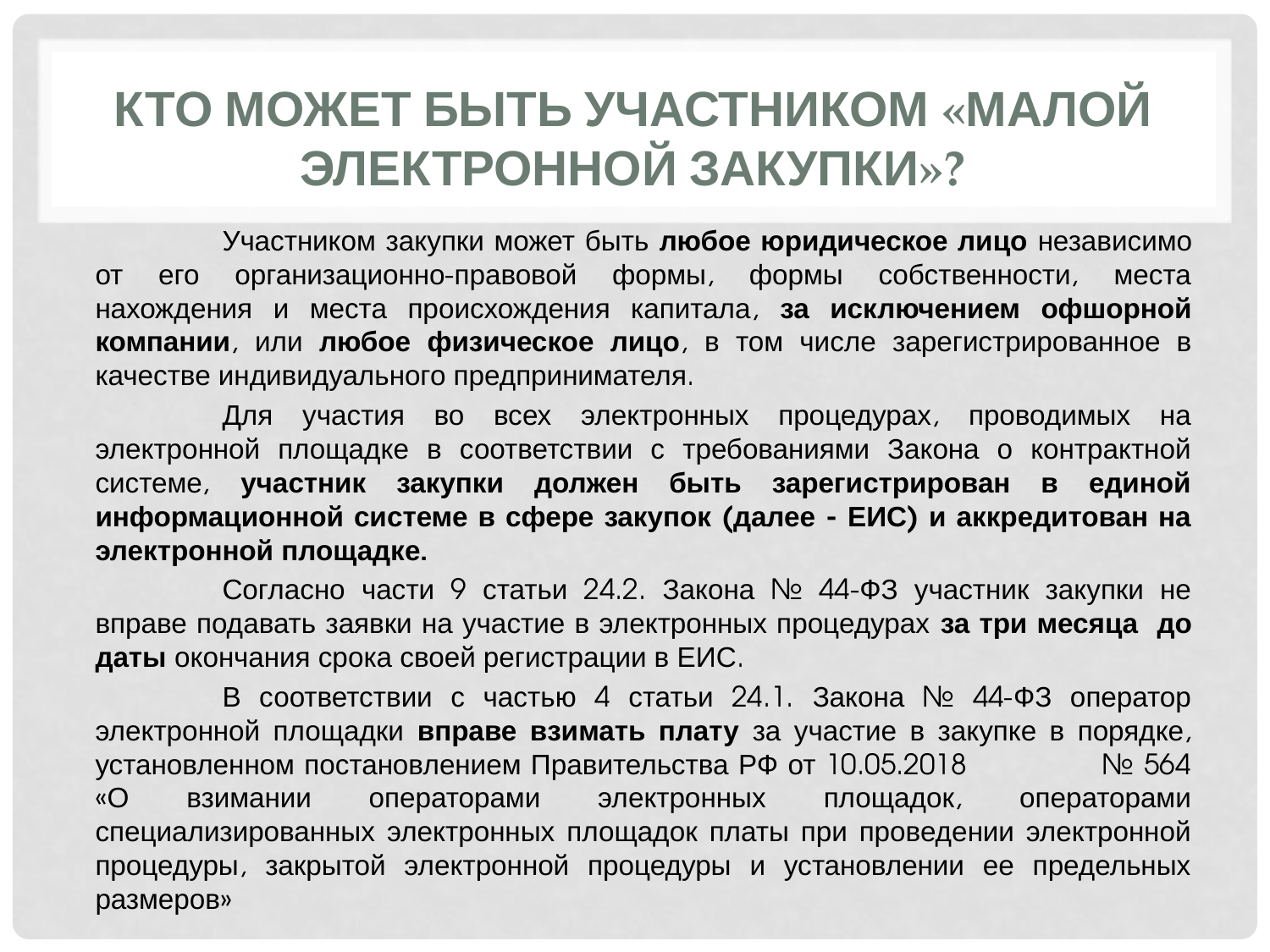

# Кто может быть участником «малой электронной закупки»?
	Участником закупки может быть любое юридическое лицо независимо от его организационно-правовой формы, формы собственности, места нахождения и места происхождения капитала, за исключением офшорной компании, или любое физическое лицо, в том числе зарегистрированное в качестве индивидуального предпринимателя.
	Для участия во всех электронных процедурах, проводимых на электронной площадке в соответствии с требованиями Закона о контрактной системе, участник закупки должен быть зарегистрирован в единой информационной системе в сфере закупок (далее - ЕИС) и аккредитован на электронной площадке.
	Согласно части 9 статьи 24.2. Закона № 44-ФЗ участник закупки не вправе подавать заявки на участие в электронных процедурах за три месяца  до даты окончания срока своей регистрации в ЕИС.
	В соответствии с частью 4 статьи 24.1. Закона № 44-ФЗ оператор электронной площадки вправе взимать плату за участие в закупке в порядке, установленном постановлением Правительства РФ от 10.05.2018              № 564 «О взимании операторами электронных площадок, операторами специализированных электронных площадок платы при проведении электронной процедуры, закрытой электронной процедуры и установлении ее предельных размеров»